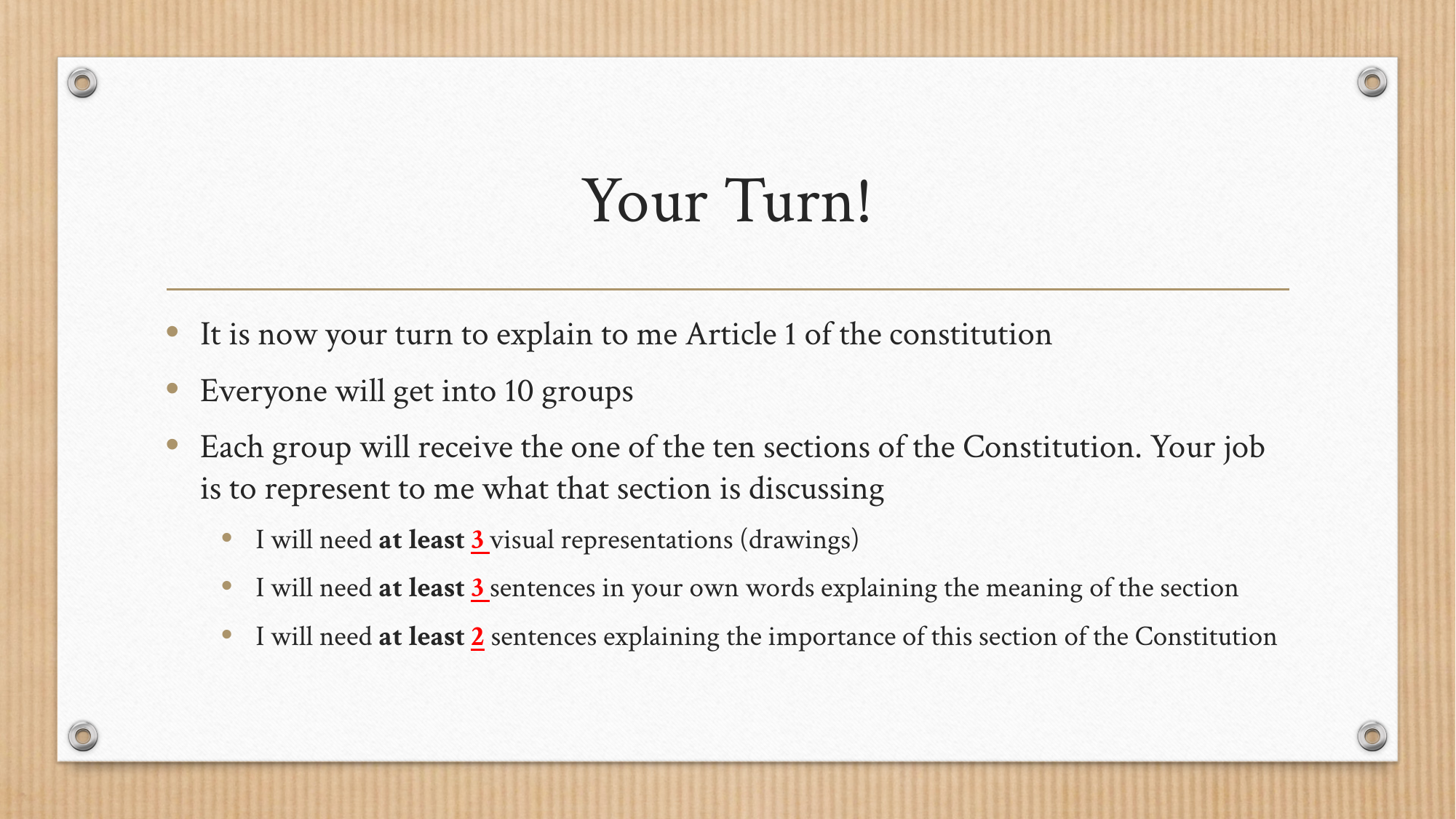

# Your Turn!
It is now your turn to explain to me Article 1 of the constitution
Everyone will get into 10 groups
Each group will receive the one of the ten sections of the Constitution. Your job is to represent to me what that section is discussing
I will need at least 3 visual representations (drawings)
I will need at least 3 sentences in your own words explaining the meaning of the section
I will need at least 2 sentences explaining the importance of this section of the Constitution